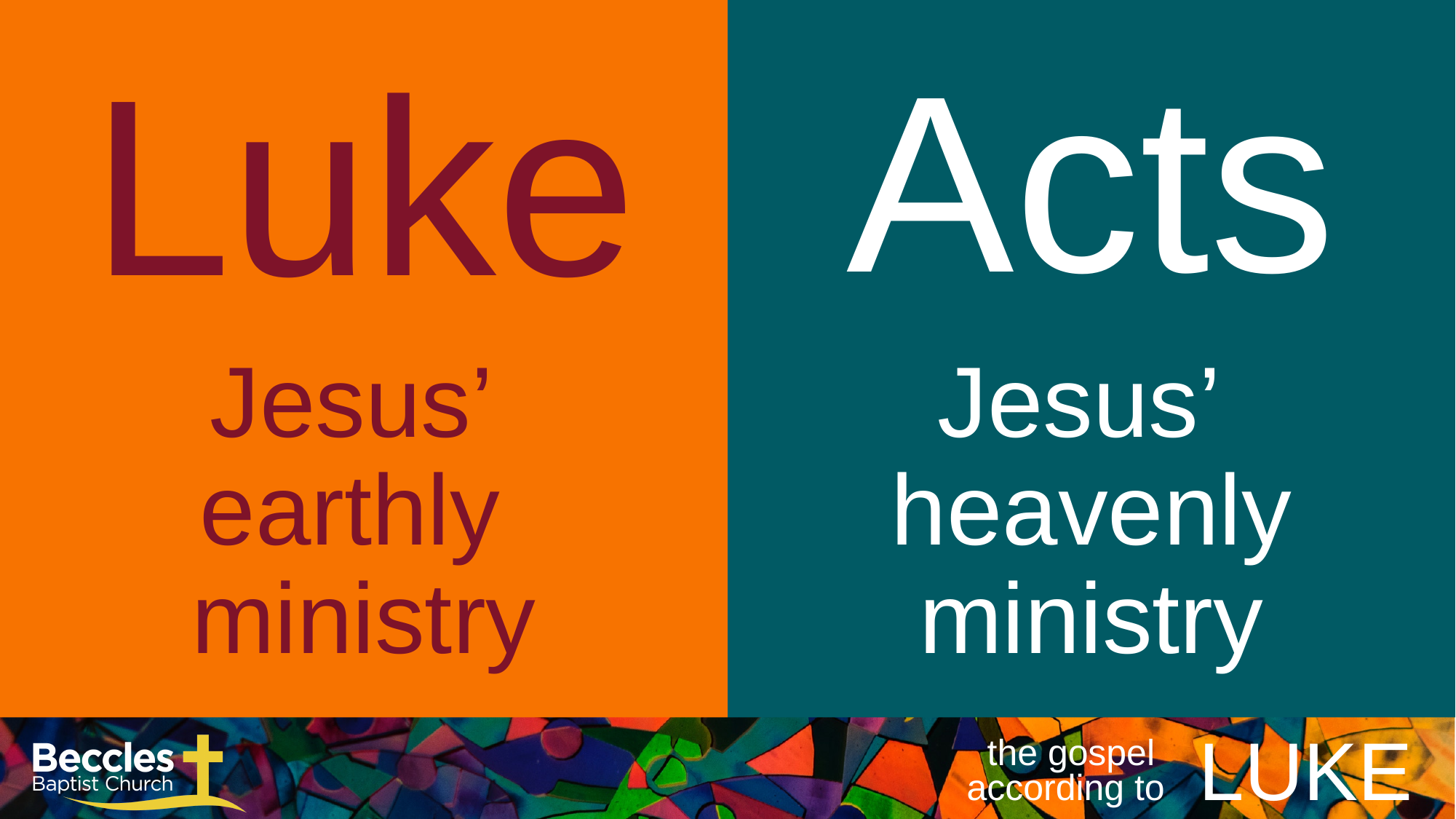

Luke

Acts

Jesus’
earthly
ministry
Jesus’
heavenly ministry